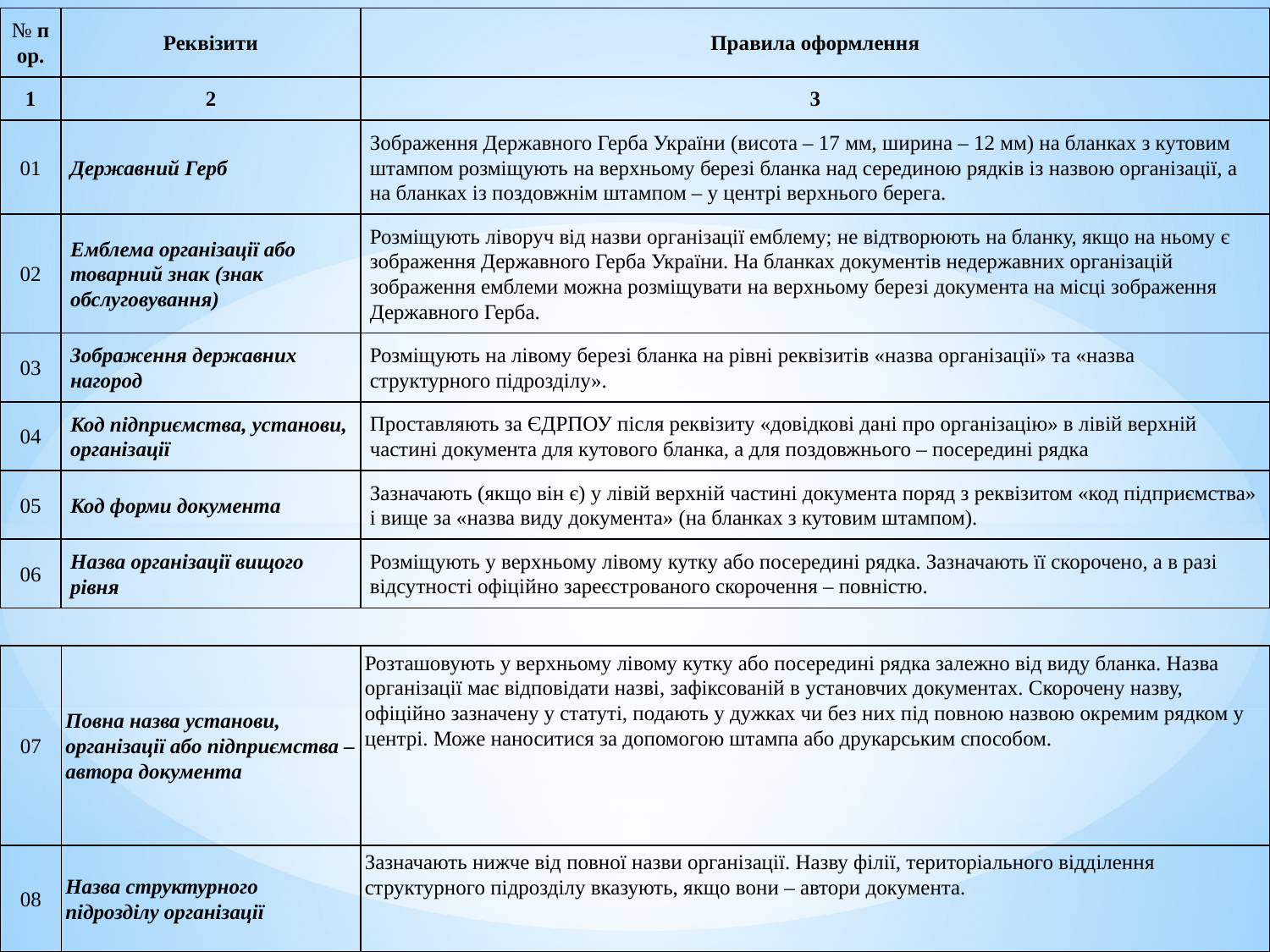

| № пор. | Реквізити | Правила оформлення |
| --- | --- | --- |
| 1 | 2 | 3 |
| 01 | Державний Герб | Зображення Державного Герба України (висота – 17 мм, ширина – 12 мм) на бланках з кутовим штампом розміщують на верхньому березі бланка над серединою рядків із назвою організації, а на бланках із поздовжнім штампом – у центрі верхнього берега. |
| 02 | Емблема організації або товарний знак (знак обслуговування) | Розміщують ліворуч від назви організації емблему; не відтворюють на бланку, якщо на ньому є зображення Державного Герба України. На бланках документів недержавних організацій зображення емблеми можна розміщувати на верхньому березі документа на місці зображення Державного Герба. |
| 03 | Зображення державних нагород | Розміщують на лівому березі бланка на рівні реквізитів «назва організації» та «назва структурного підрозділу». |
| 04 | Код підприємства, установи, організації | Проставляють за ЄДРПОУ після реквізиту «довідкові дані про організацію» в лівій верхній частині документа для кутового бланка, а для поздовжнього – посередині рядка |
| 05 | Код форми документа | Зазначають (якщо він є) у лівій верхній частині документа поряд з реквізитом «код підприємства» і вище за «назва виду документа» (на бланках з кутовим штампом). |
| 06 | Назва організації вищого рівня | Розміщують у верхньому лівому кутку або посередині рядка. Зазначають її скорочено, а в разі відсутності офіційно зареєстрованого скорочення – повністю. |
| 07 | Повна назва установи, організації або підприємства – автора документа | Розташовують у верхньому лівому кутку або посередині рядка залежно від виду бланка. Назва організації має відповідати назві, зафіксованій в установчих документах. Скорочену назву, офіційно зазначену у статуті, подають у дужках чи без них під повною назвою окремим рядком у центрі. Може наноситися за допомогою штампа або друкарським способом. |
| --- | --- | --- |
| 08 | Назва структурного підрозділу організації | Зазначають нижче від повної назви організації. Назву філії, територіального відділення структурного підрозділу вказують, якщо вони – автори документа. |